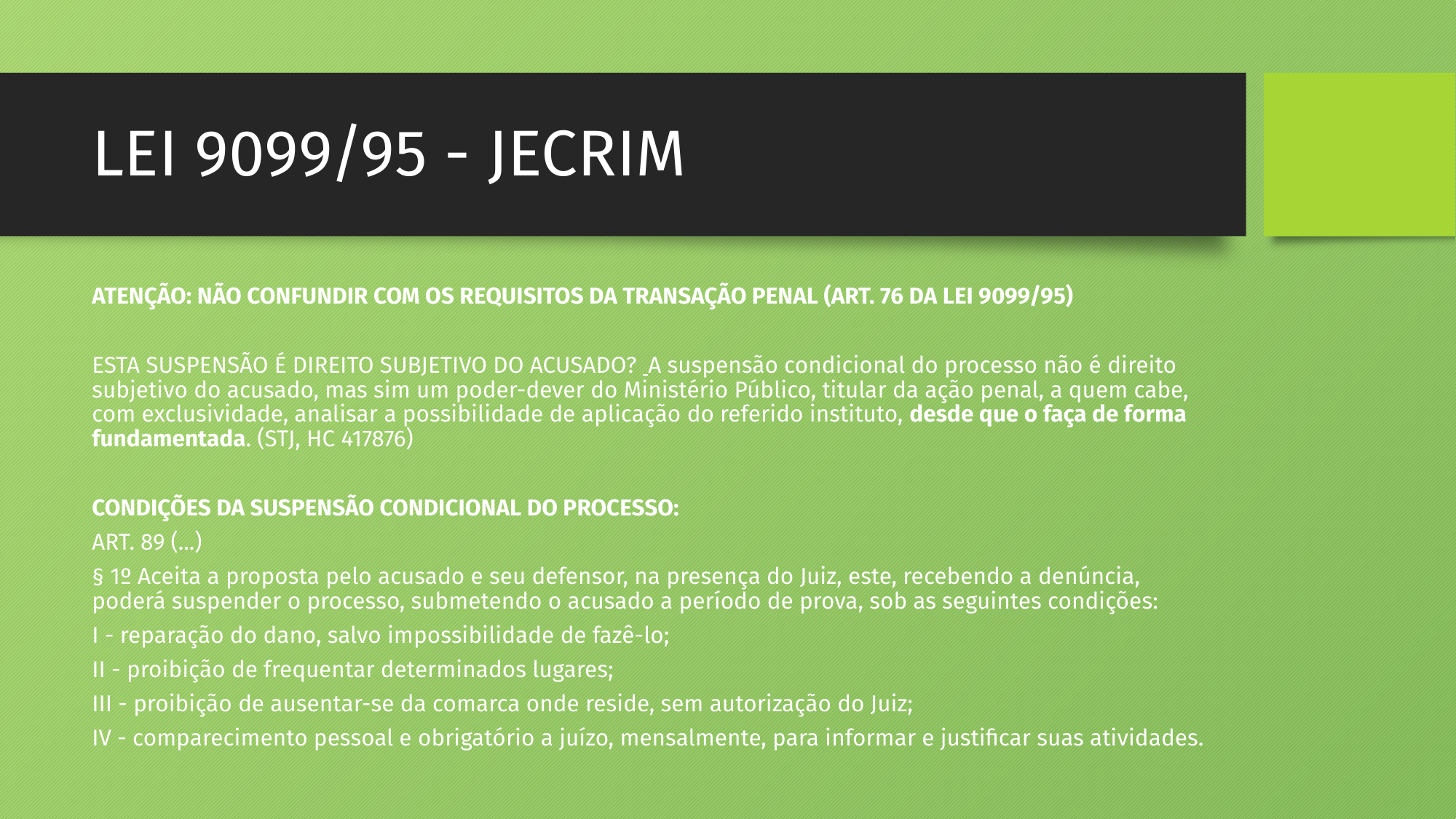

# LEI 9099/95 - JECRIM
ATENÇÃO: NÃO CONFUNDIR COM OS REQUISITOS DA TRANSAÇÃO PENAL (ART. 76 DA LEI 9099/95)

ESTA SUSPENSÃO É DIREITO SUBJETIVO DO ACUSADO?  A suspensão condicional do processo não é direito subjetivo do acusado, mas sim um poder-dever do Ministério Público, titular da ação penal, a quem cabe, com exclusividade, analisar a possibilidade de aplicação do referido instituto, desde que o faça de forma fundamentada. (STJ, HC 417876)

CONDIÇÕES DA SUSPENSÃO CONDICIONAL DO PROCESSO:
ART. 89 (...)
§ 1º Aceita a proposta pelo acusado e seu defensor, na presença do Juiz, este, recebendo a denúncia, poderá suspender o processo, submetendo o acusado a período de prova, sob as seguintes condições:
I - reparação do dano, salvo impossibilidade de fazê-lo;
II - proibição de frequentar determinados lugares;
III - proibição de ausentar-se da comarca onde reside, sem autorização do Juiz;
IV - comparecimento pessoal e obrigatório a juízo, mensalmente, para informar e justificar suas atividades.